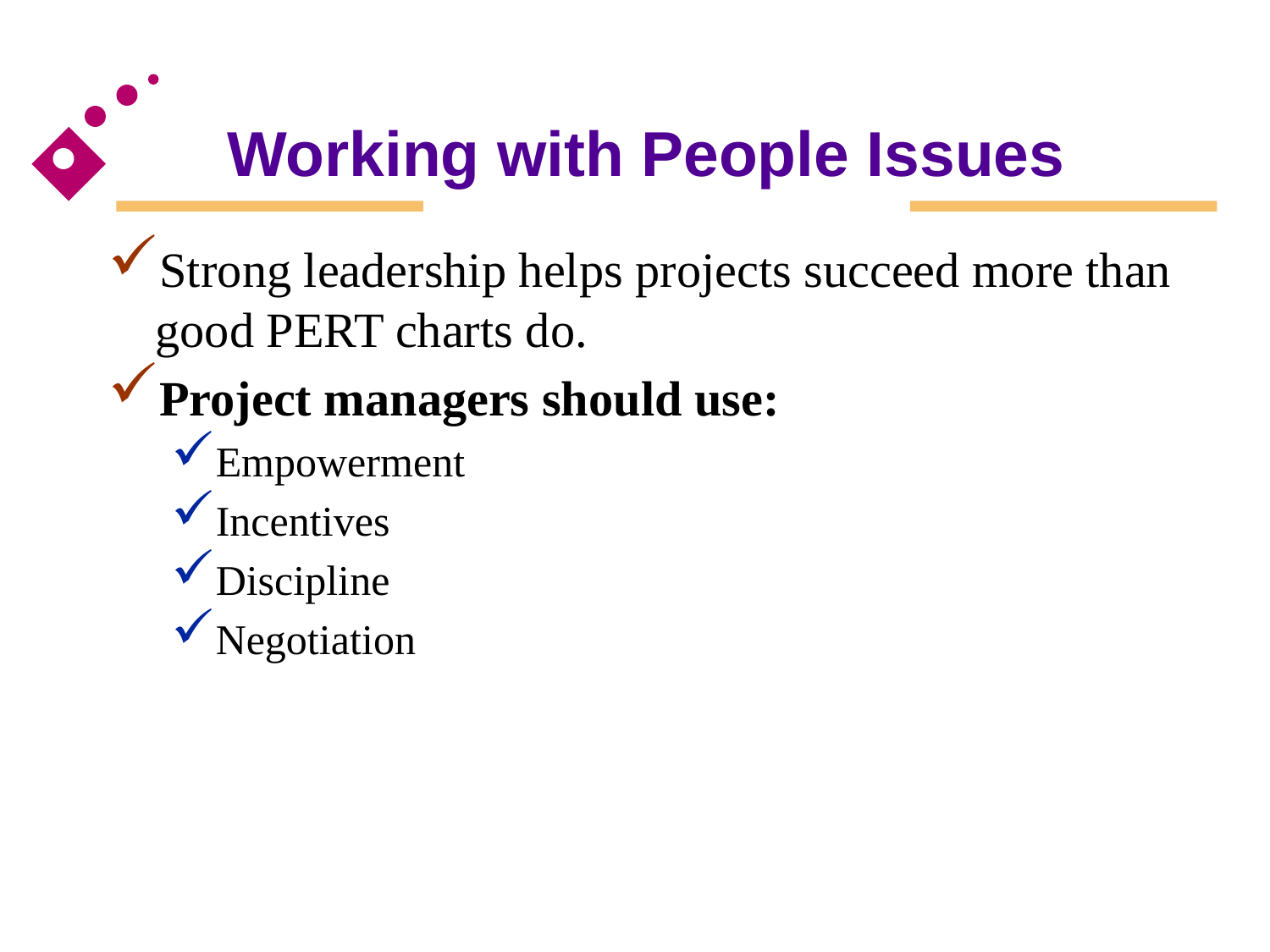

# Working with People Issues
Strong leadership helps projects succeed more than good PERT charts do.
Project managers should use:
Empowerment
Incentives
Discipline
Negotiation